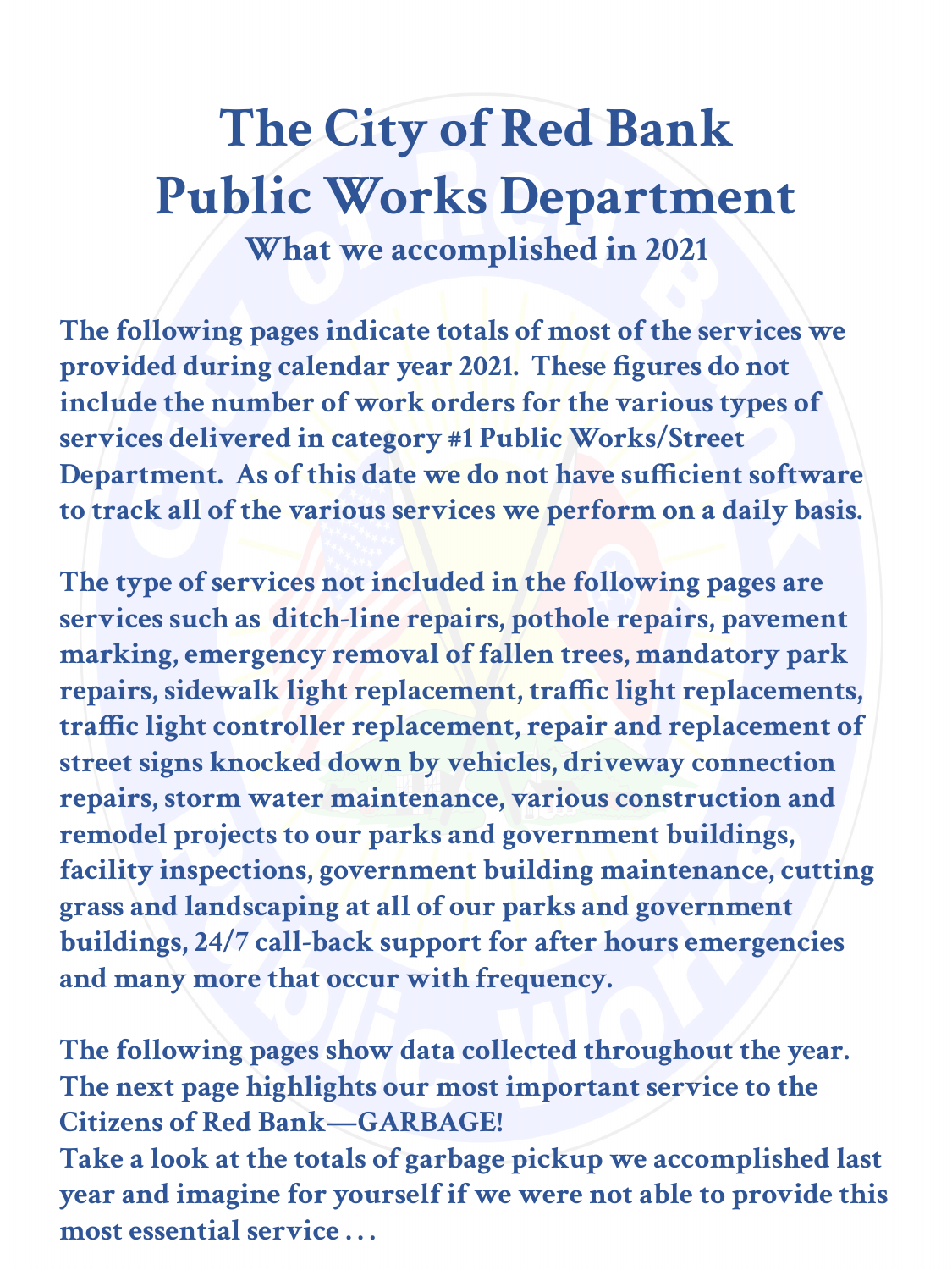

The City of Red Bank
Public Works Department
What we accomplished in 2021

The following pages indicate totals of most of the services we provided during calendar year 2021.  These figures do not include the number of work orders for the various types of services delivered in category #1 Public Works/Street Department.  As of this date we do not have sufficient software to track all of the various services we perform on a daily basis.

The type of services not included in the following pages are services such as  ditch-line repairs, pothole repairs, pavement marking, emergency removal of fallen trees, mandatory park repairs, sidewalk light replacement, traffic light replacements, traffic light controller replacement, repair and replacement of street signs knocked down by vehicles, driveway connection repairs, storm water maintenance, various construction and remodel projects to our parks and government buildings, facility inspections, government building maintenance, cutting grass and landscaping at all of our parks and government buildings, 24/7 call-back support for after hours emergencies and many more that occur with frequency.

The following pages show data collected throughout the year.  The next page highlights our most important service to the Citizens of Red Bank—GARBAGE!
Take a look at the totals of garbage pickup we accomplished last year and imagine for yourself if we were not able to provide this most essential service . . .